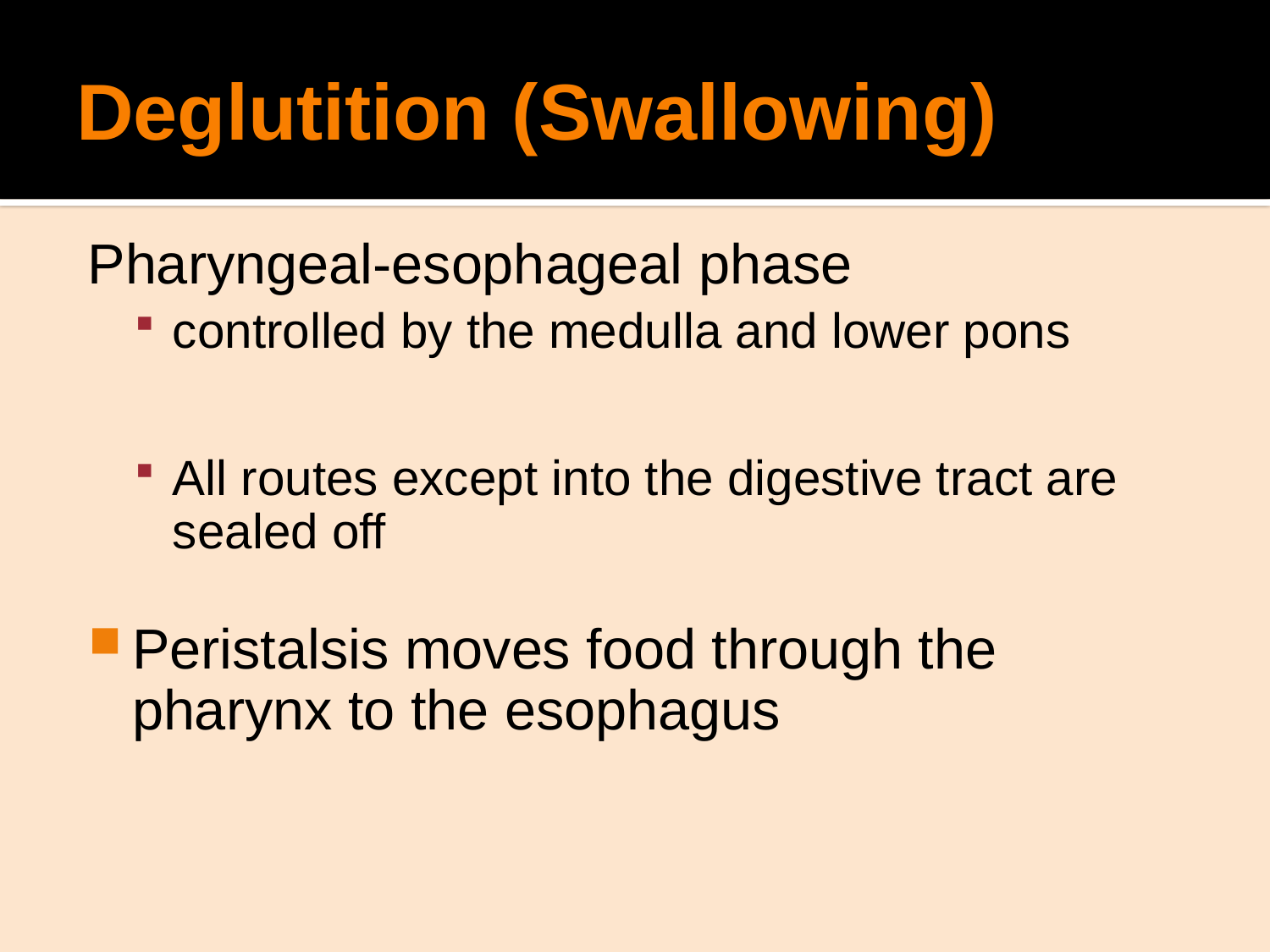

# Deglutition (Swallowing)
Pharyngeal-esophageal phase
controlled by the medulla and lower pons

All routes except into the digestive tract are sealed off

Peristalsis moves food through the pharynx to the esophagus